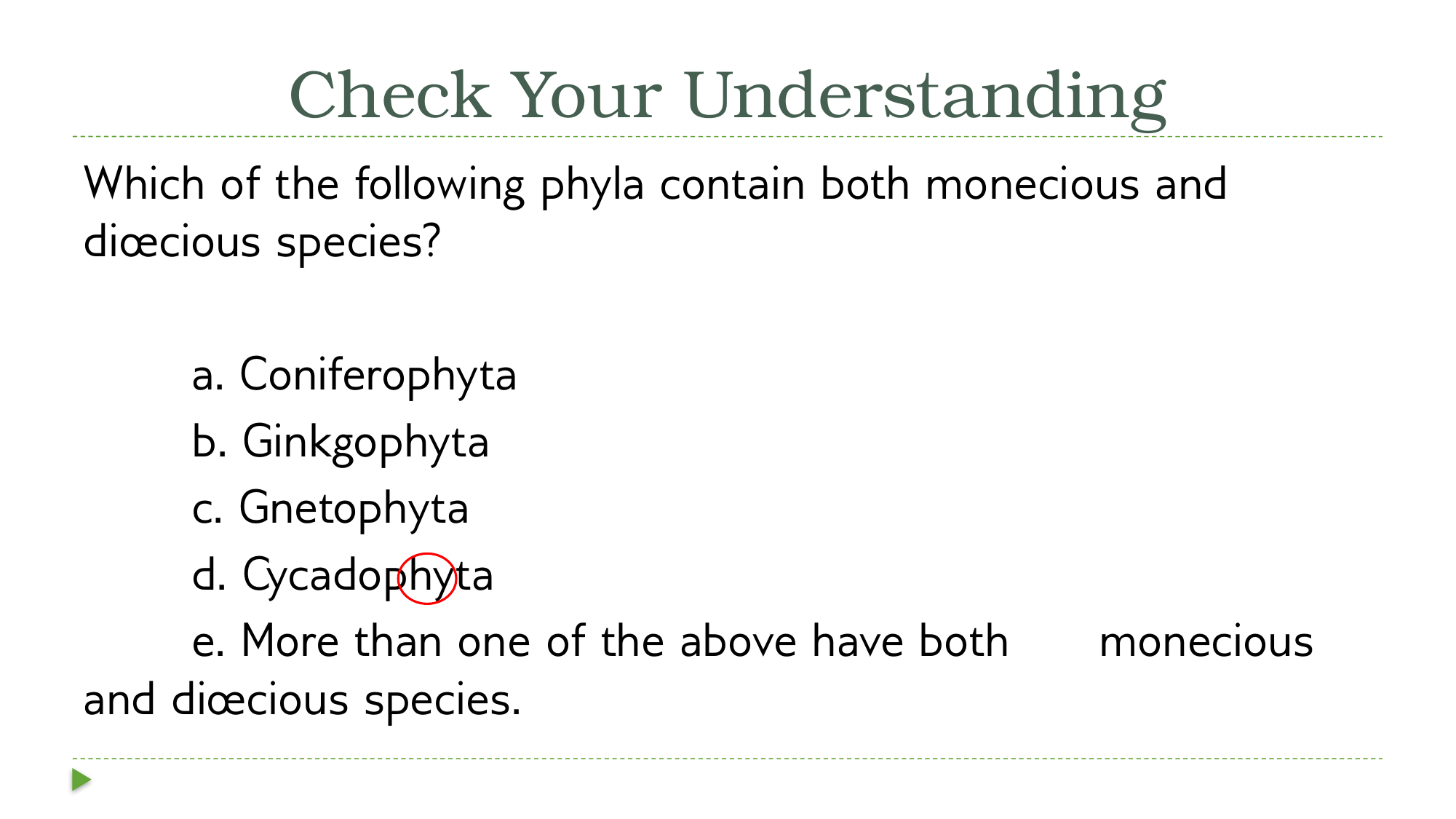

# Check Your Understanding
Which of the following phyla contain both monecious and dioecious species?

			a. Coniferophyta
			b. Ginkgophyta
			c. Gnetophyta
			d. Cycadophyta
			e. More than one of the above have both 				   monecious and dioecious species.